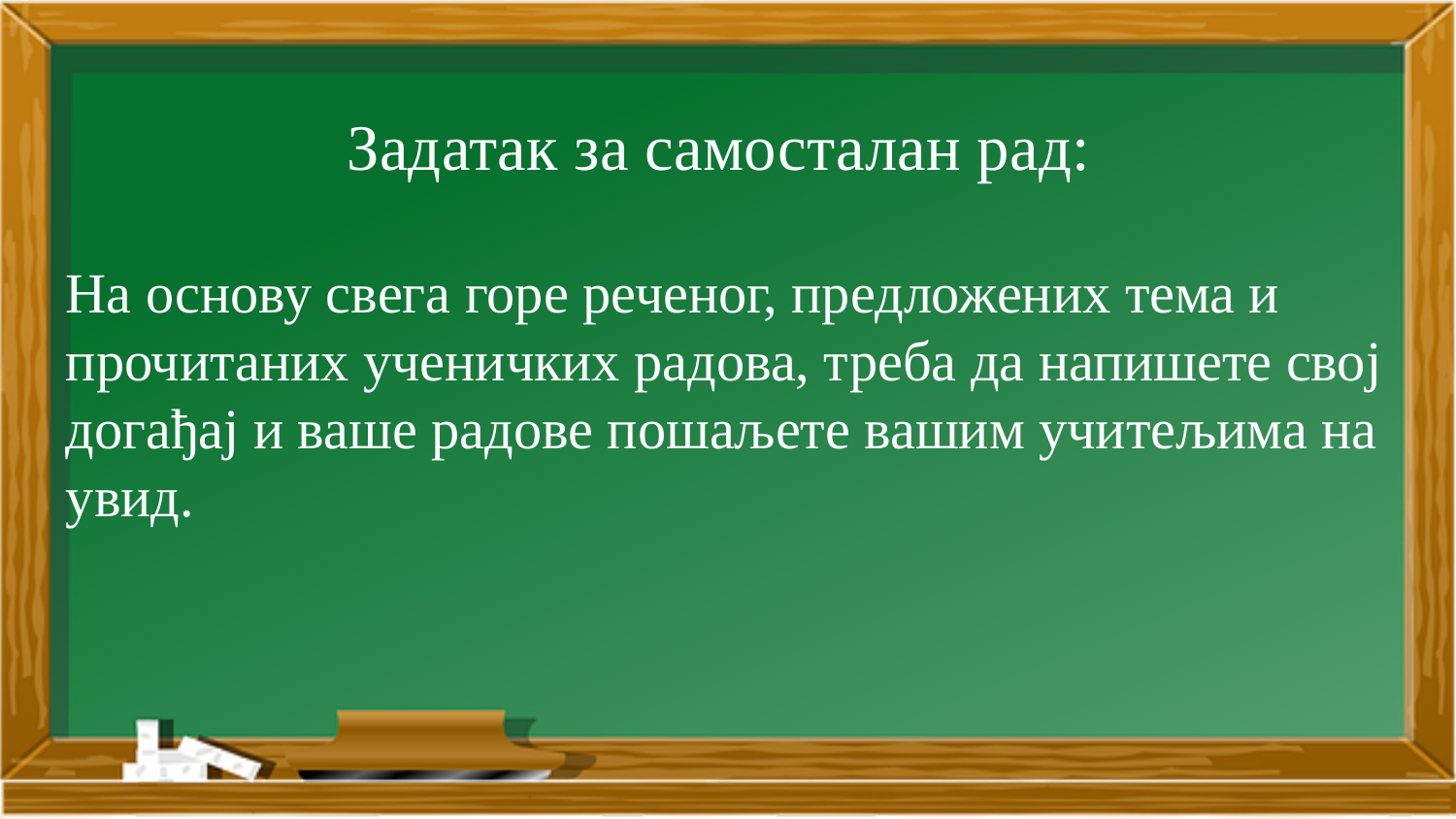

Задатак за самосталан рад:
На основу свега горе реченог, предложених тема и прочитаних ученичких радова, треба да напишете свој догађај и ваше радове пошаљете вашим учитељима на увид.